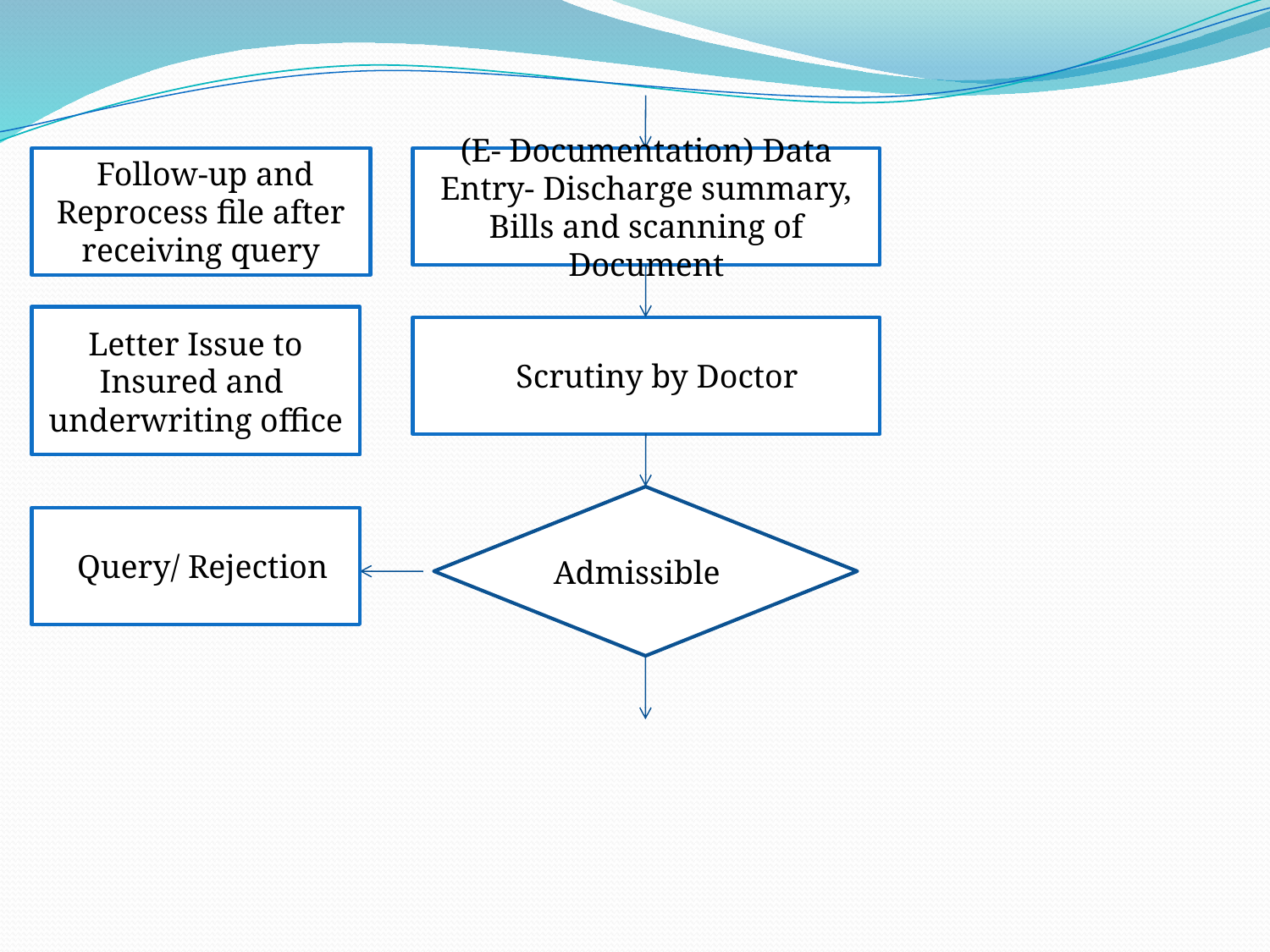

Follow-up and
Reprocess file after
receiving query

(E- Documentation) Data Entry- Discharge summary, Bills and scanning of Document

Letter Issue to Insured and  underwriting office

           Scrutiny by Doctor

Admissiblee

    Query/ Rejection